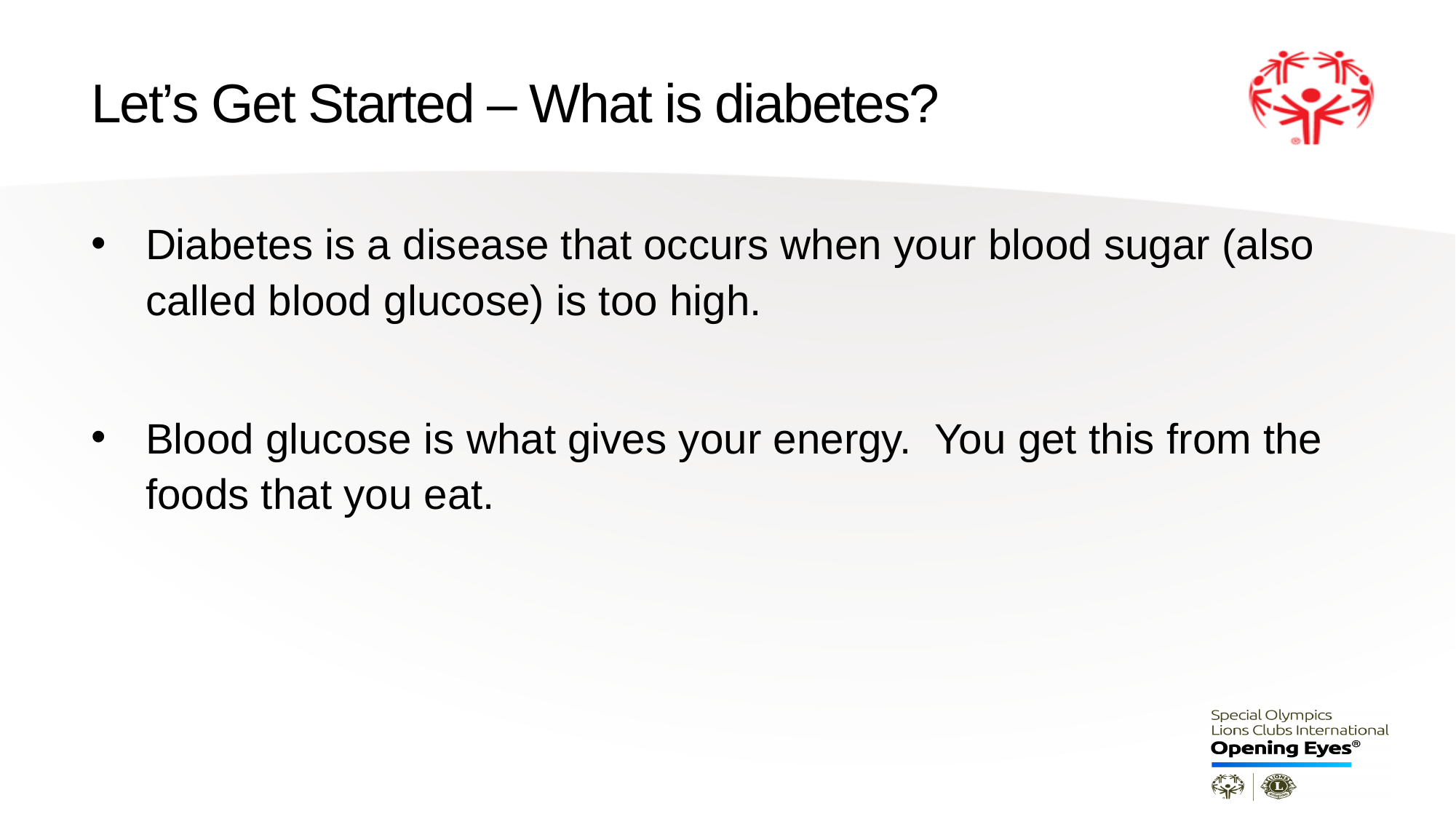

# Let’s Get Started – What is diabetes?
Diabetes is a disease that occurs when your blood sugar (also called blood glucose) is too high.

Blood glucose is what gives your energy.  You get this from the foods that you eat.